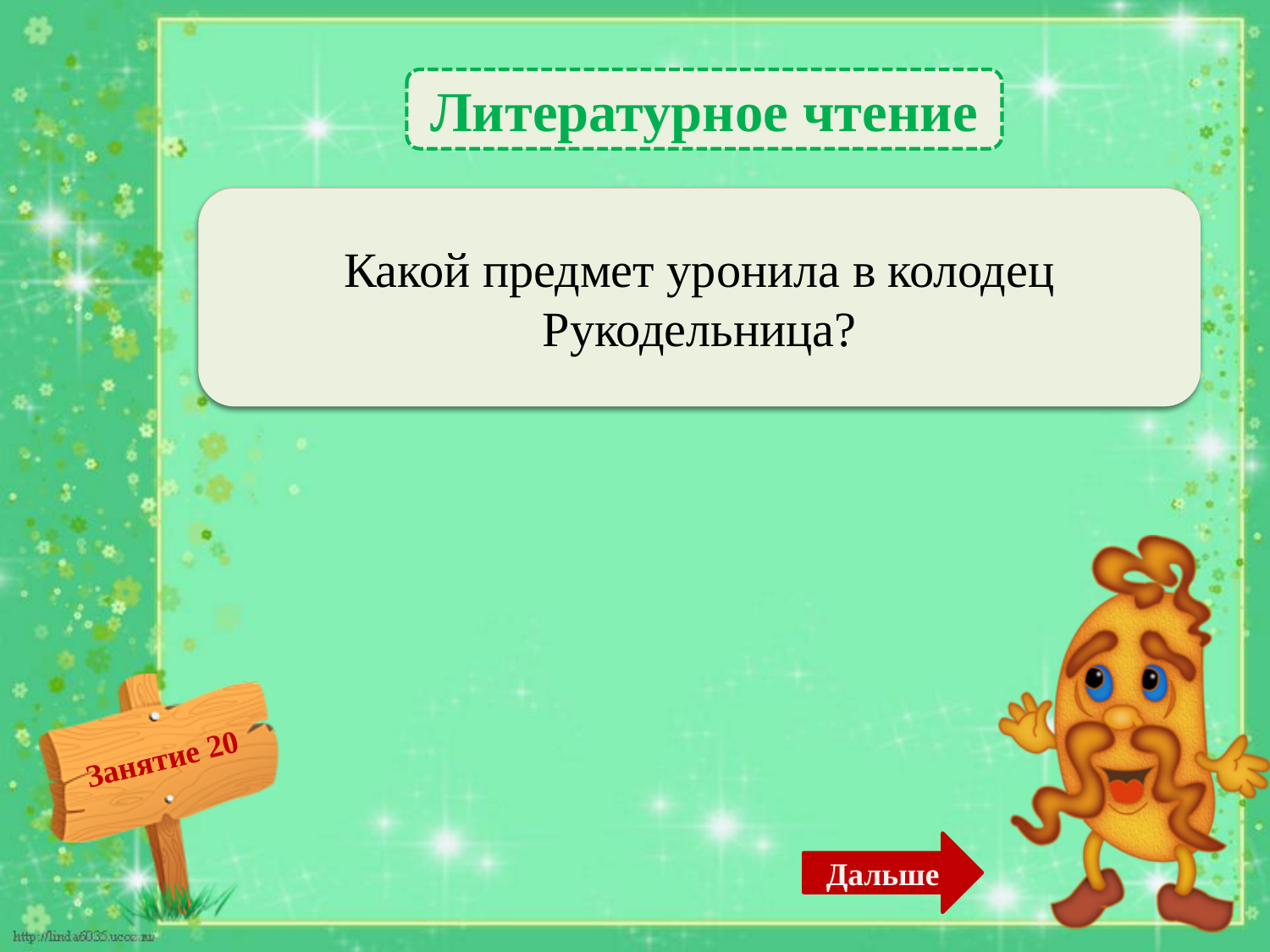

Литературное чтение
 Ведро – 1б.
Какой предмет уронила в колодец Рукодельница?

Дальше